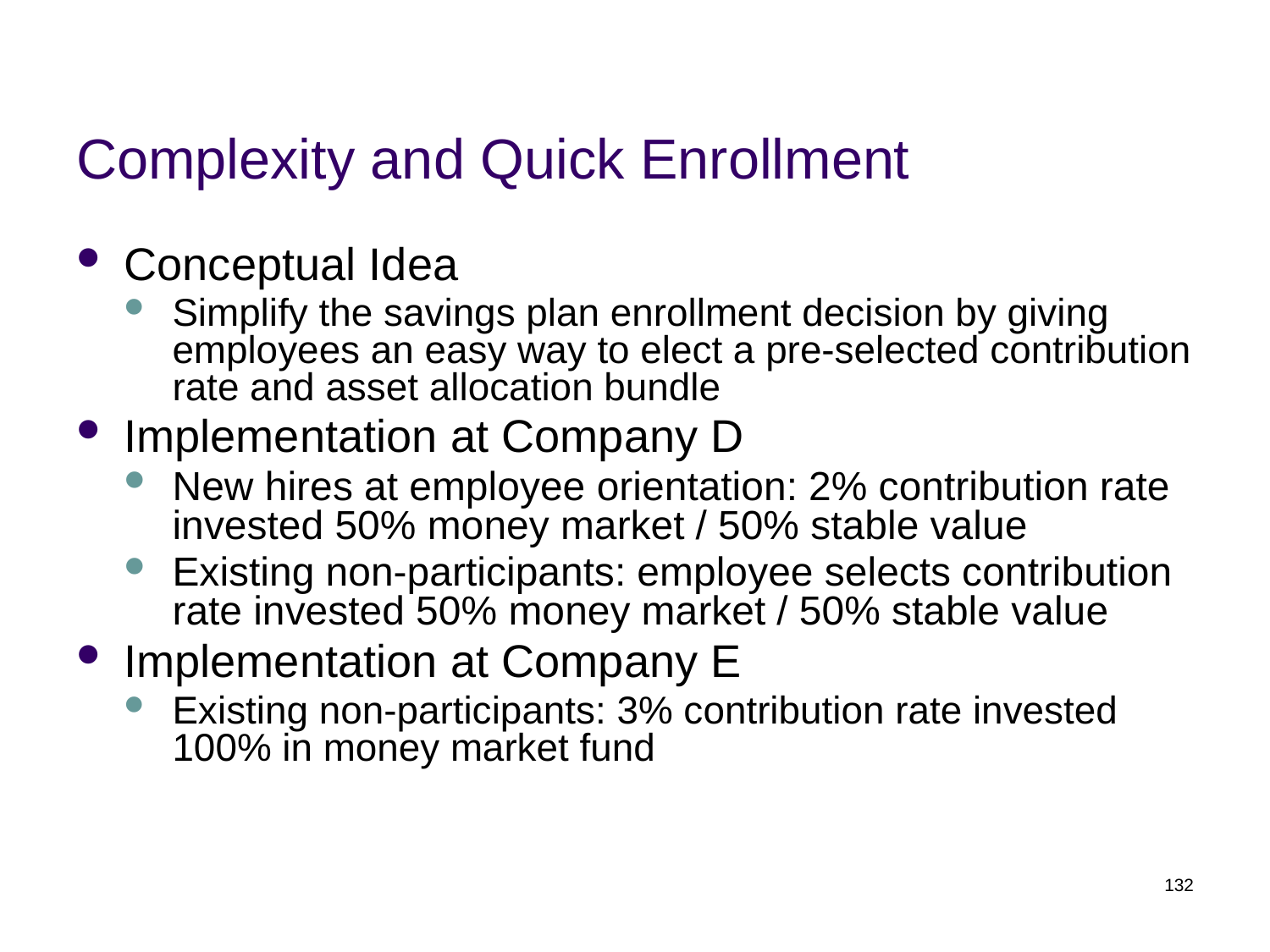

# Complexity and Quick Enrollment
Conceptual Idea
Simplify the savings plan enrollment decision by giving employees an easy way to elect a pre-selected contribution rate and asset allocation bundle
Implementation at Company D
New hires at employee orientation: 2% contribution rate invested 50% money market / 50% stable value
Existing non-participants: employee selects contribution rate invested 50% money market / 50% stable value
Implementation at Company E
Existing non-participants: 3% contribution rate invested 100% in money market fund
132